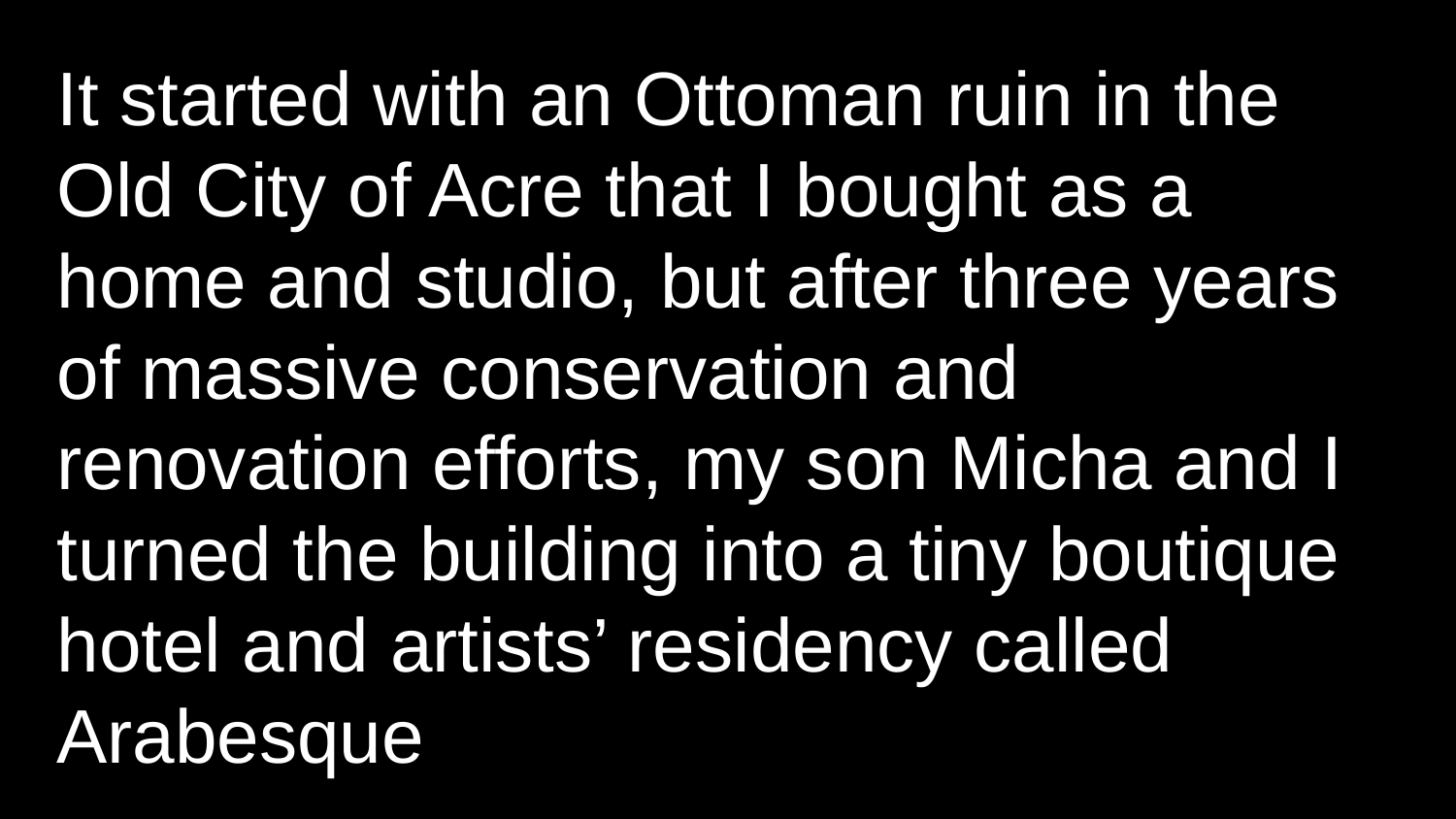

It started with an Ottoman ruin in the Old City of Acre that I bought as a home and studio, but after three years of massive conservation and renovation efforts, my son Micha and I turned the building into a tiny boutique hotel and artists’ residency called Arabesque